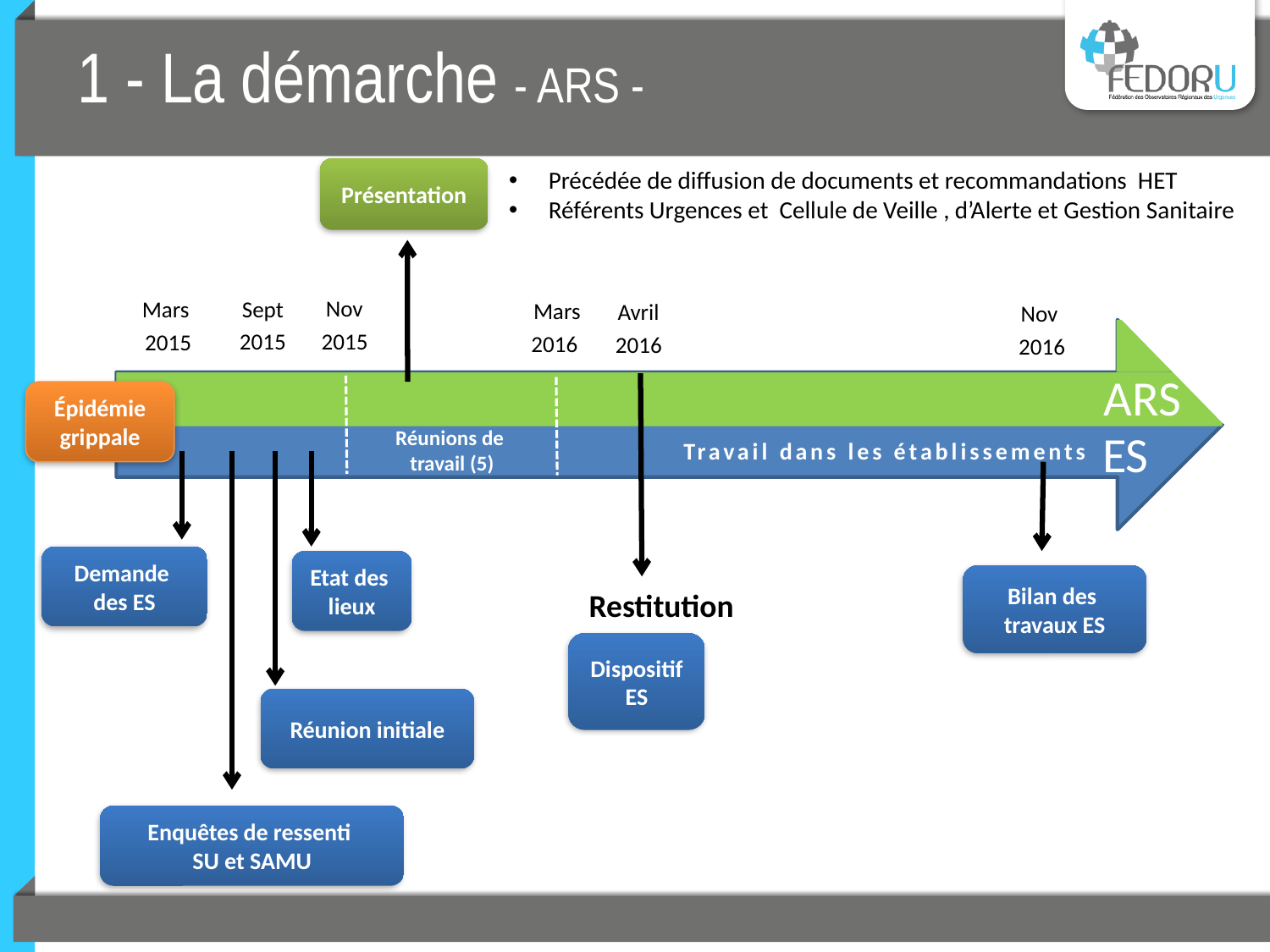

# 1 - La démarche - ARS -
Présentation

Nov
2015

Sept
2015

Mars
2015

Mars
2016

Avril
2016
Nov
2016

ARS

Épidémie grippale
ES
Réunions de
travail (5)

Travail dans les établissements
Demande
des ES
Etat des
lieux
Bilan des
travaux ES
Restitution
Dispositif ES
Réunion initiale
Enquêtes de ressenti
SU et SAMU
Précédée de diffusion de documents et recommandations  HET
Référents Urgences et  Cellule de Veille , d’Alerte et Gestion Sanitaire